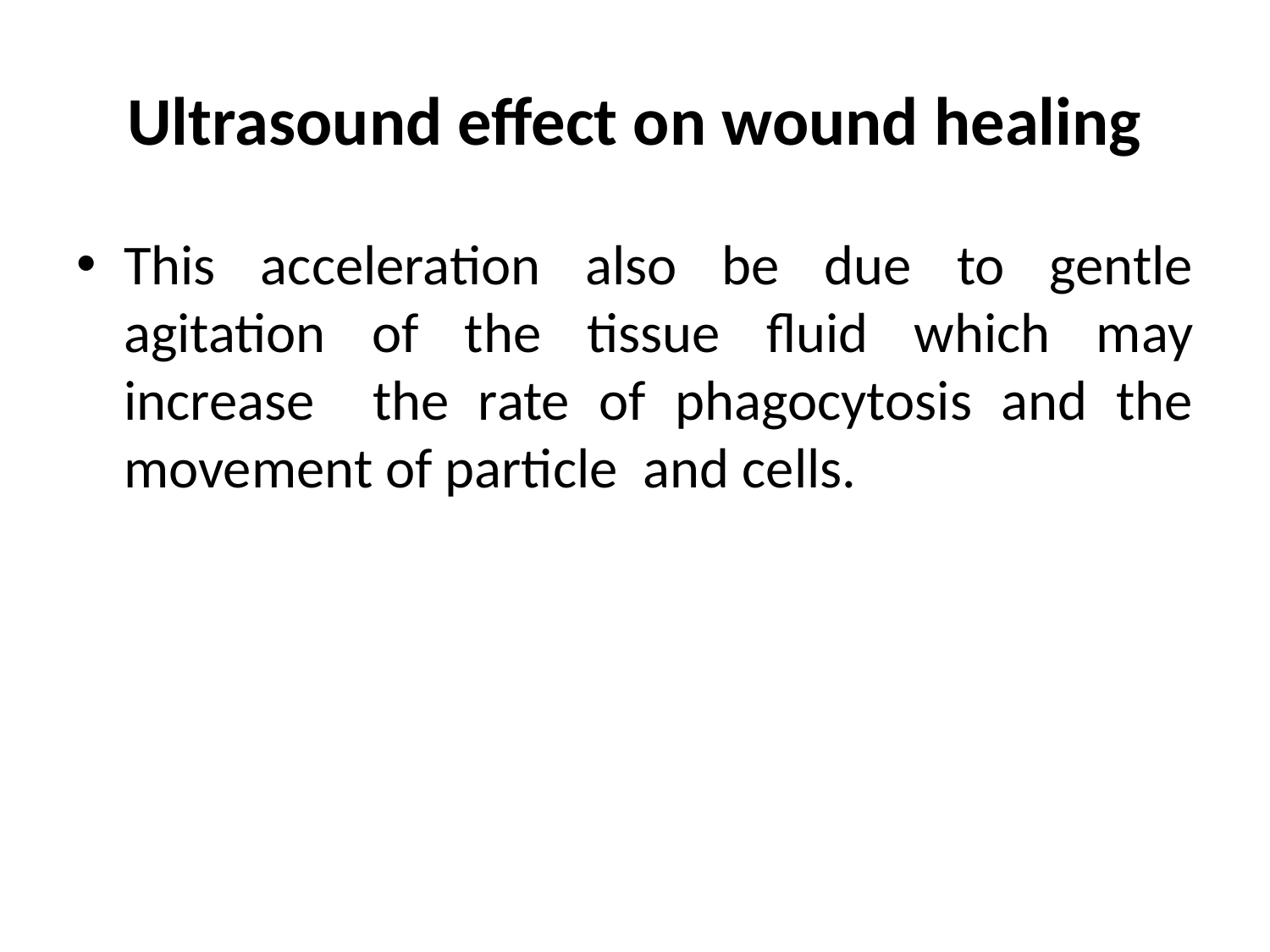

# Ultrasound effect on wound healing
This acceleration also be due to gentle agitation of the tissue fluid which may increase  the rate of phagocytosis and the movement of particle  and cells.